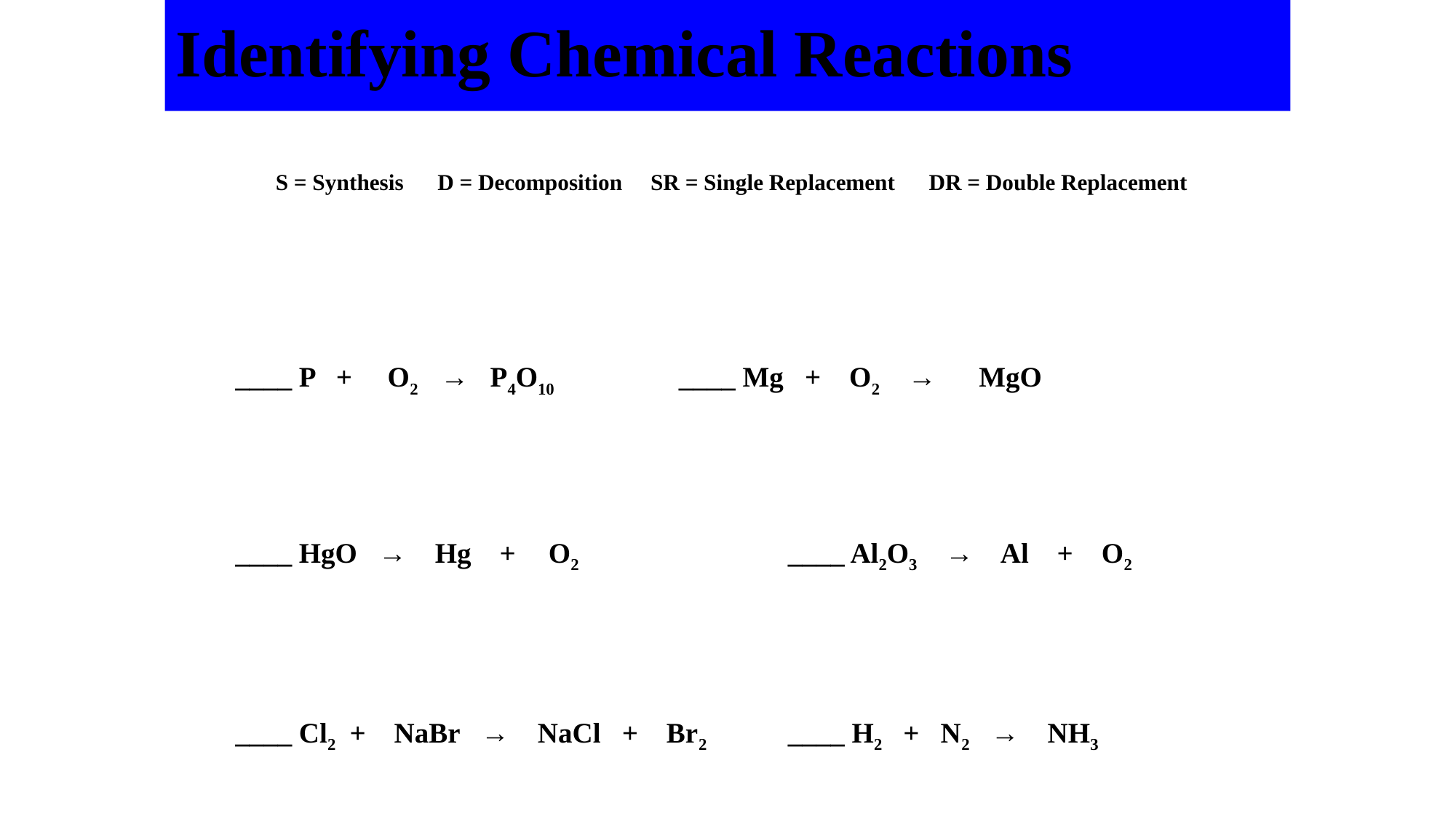

# Identifying Chemical Reactions

S = Synthesis      D = Decomposition     SR = Single Replacement      DR = Double Replacement

____ P   +     O2    →   P4O10		 ____ Mg   +    O2    →      MgO

____ HgO   →    Hg    +     O2		 ____ Al2O3    →    Al    +    O2

____ Cl2  +    NaBr   →    NaCl   +    Br2	 ____ H2   +   N2   →    NH3